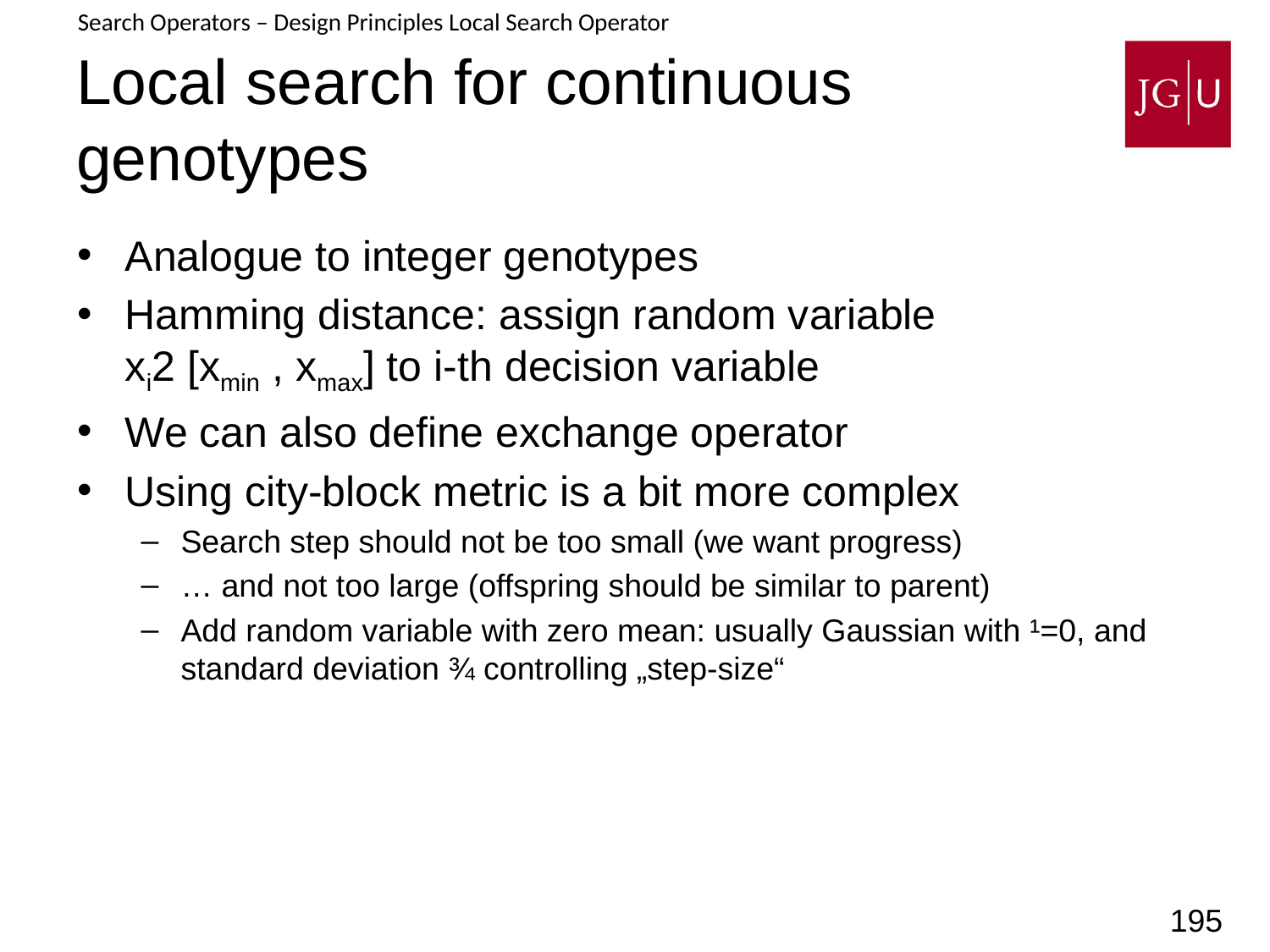

Search Operators – Design Principles Local Search Operator

# Local search for continuous genotypes
Analogue to integer genotypes
Hamming distance: assign random variable
xi2 [xmin , xmax] to i-th decision variable
We can also define exchange operator
Using city-block metric is a bit more complex
Search step should not be too small (we want progress)
… and not too large (offspring should be similar to parent)
Add random variable with zero mean: usually Gaussian with ¹=0, and standard deviation ¾ controlling „step-size“